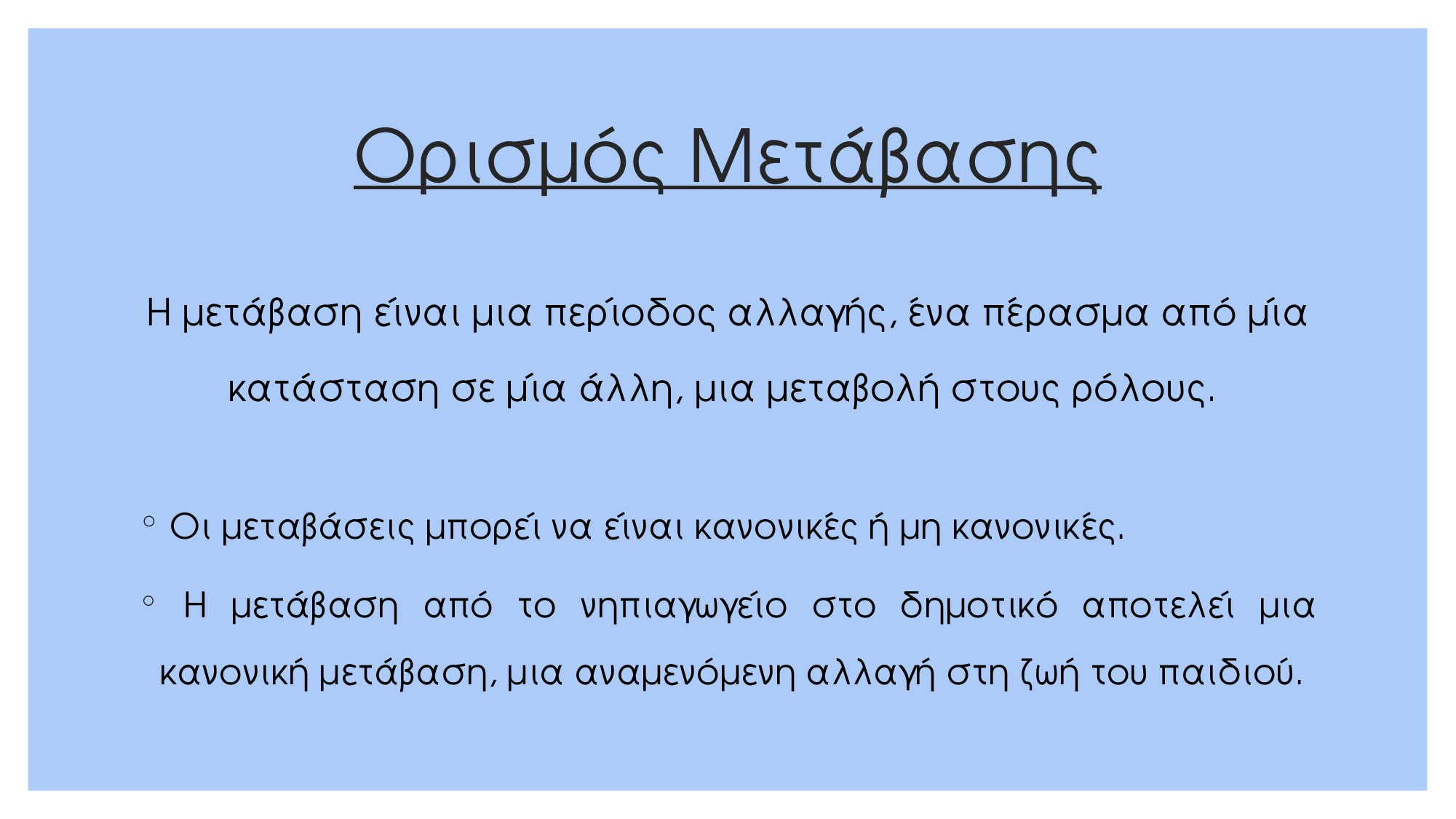

# Ορισμός Μετάβασης
Η μετάβαση είναι μια περίοδος αλλαγής, ένα πέρασμα από μία κατάσταση σε μία άλλη, μια μεταβολή στους ρόλους.

 Οι μεταβάσεις μπορεί να είναι κανονικές ή μη κανονικές.
 Η μετάβαση από το νηπιαγωγείο στο δημοτικό αποτελεί μια κανονική μετάβαση, μια αναμενόμενη αλλαγή στη ζωή του παιδιού.